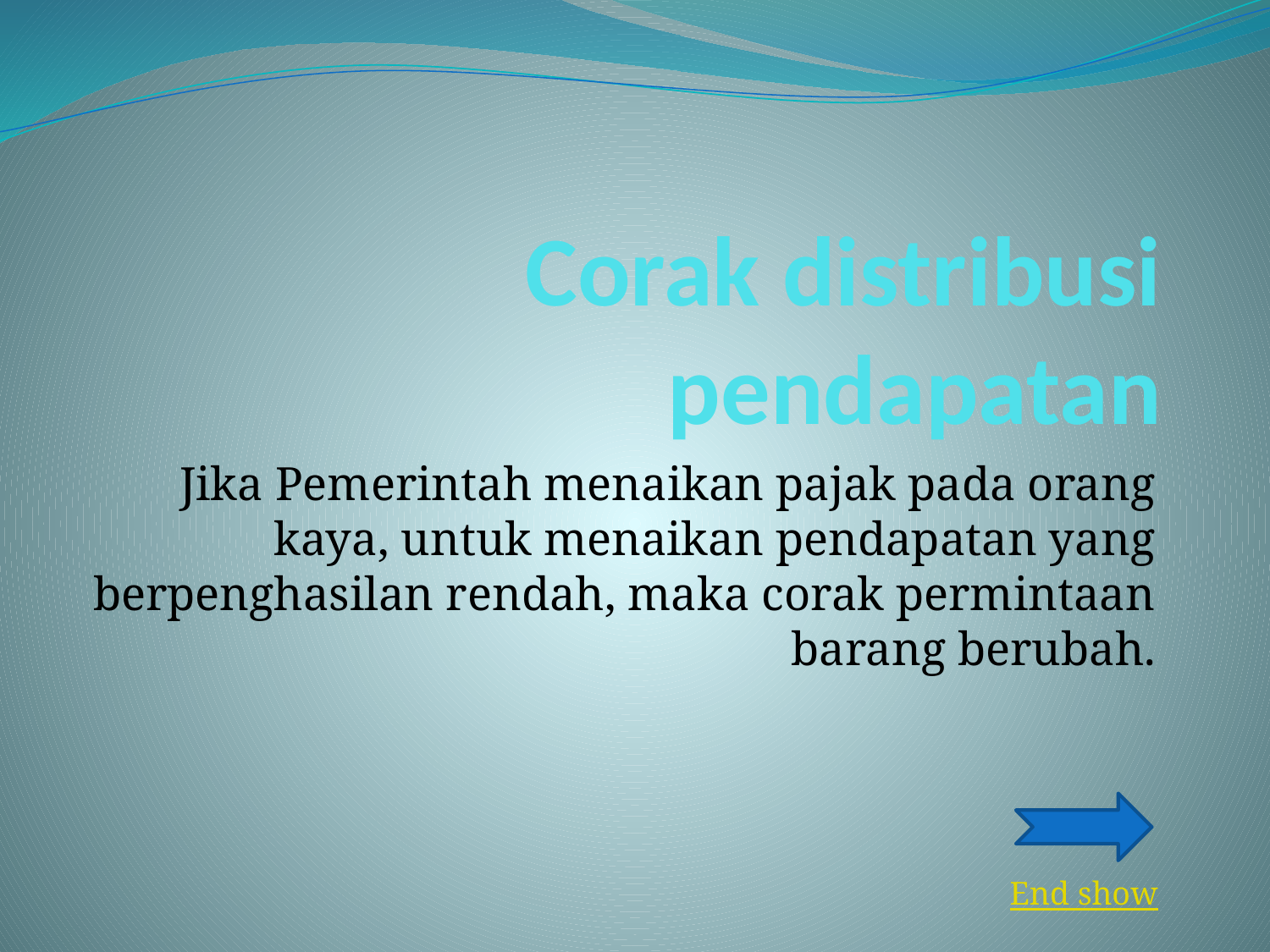

# Corak distribusi pendapatan
Jika Pemerintah menaikan pajak pada orang kaya, untuk menaikan pendapatan yang berpenghasilan rendah, maka corak permintaan barang berubah.

        End show